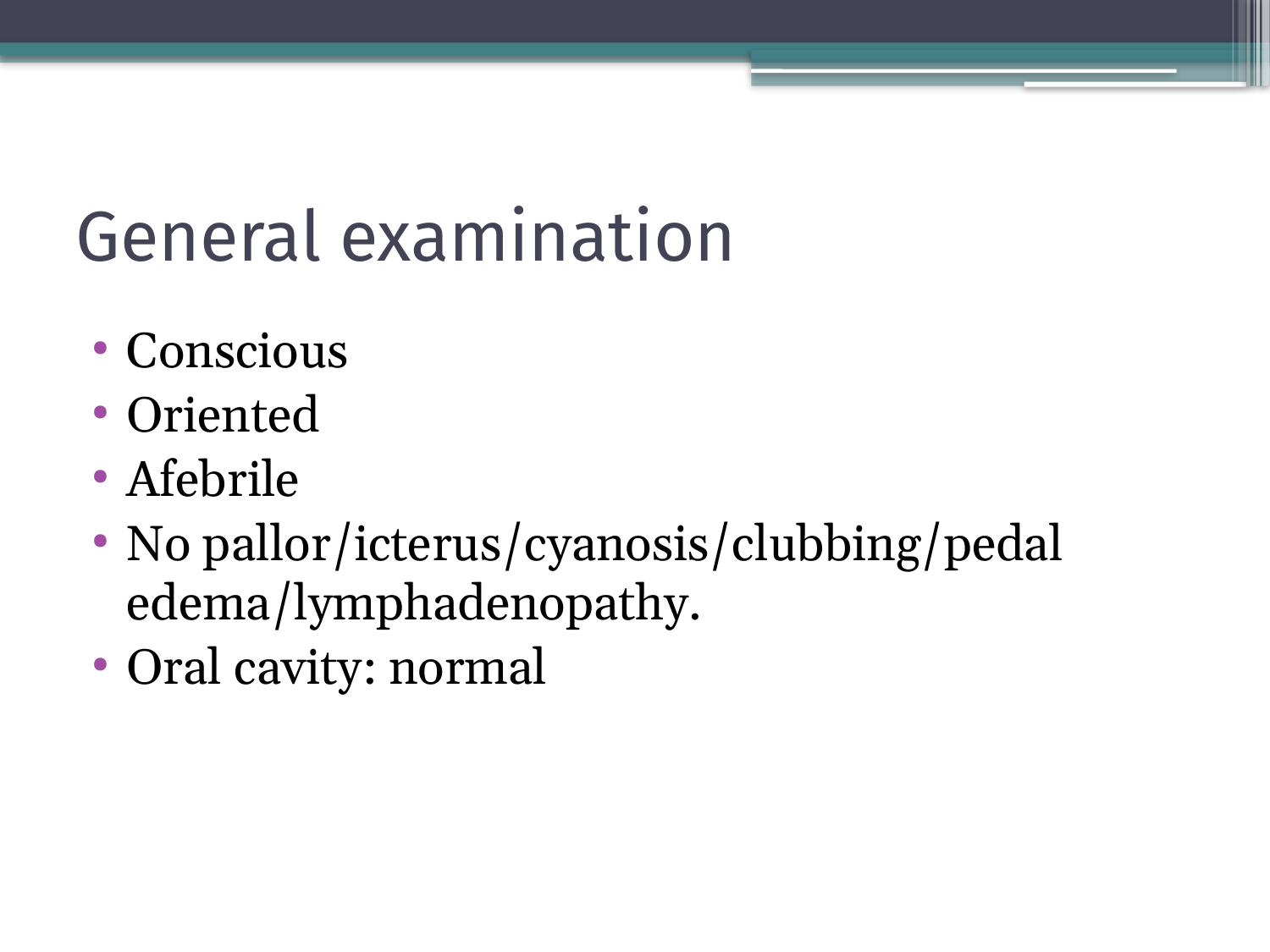

# General examination
Conscious
Oriented
Afebrile
No pallor/icterus/cyanosis/clubbing/pedal edema/lymphadenopathy.
Oral cavity: normal